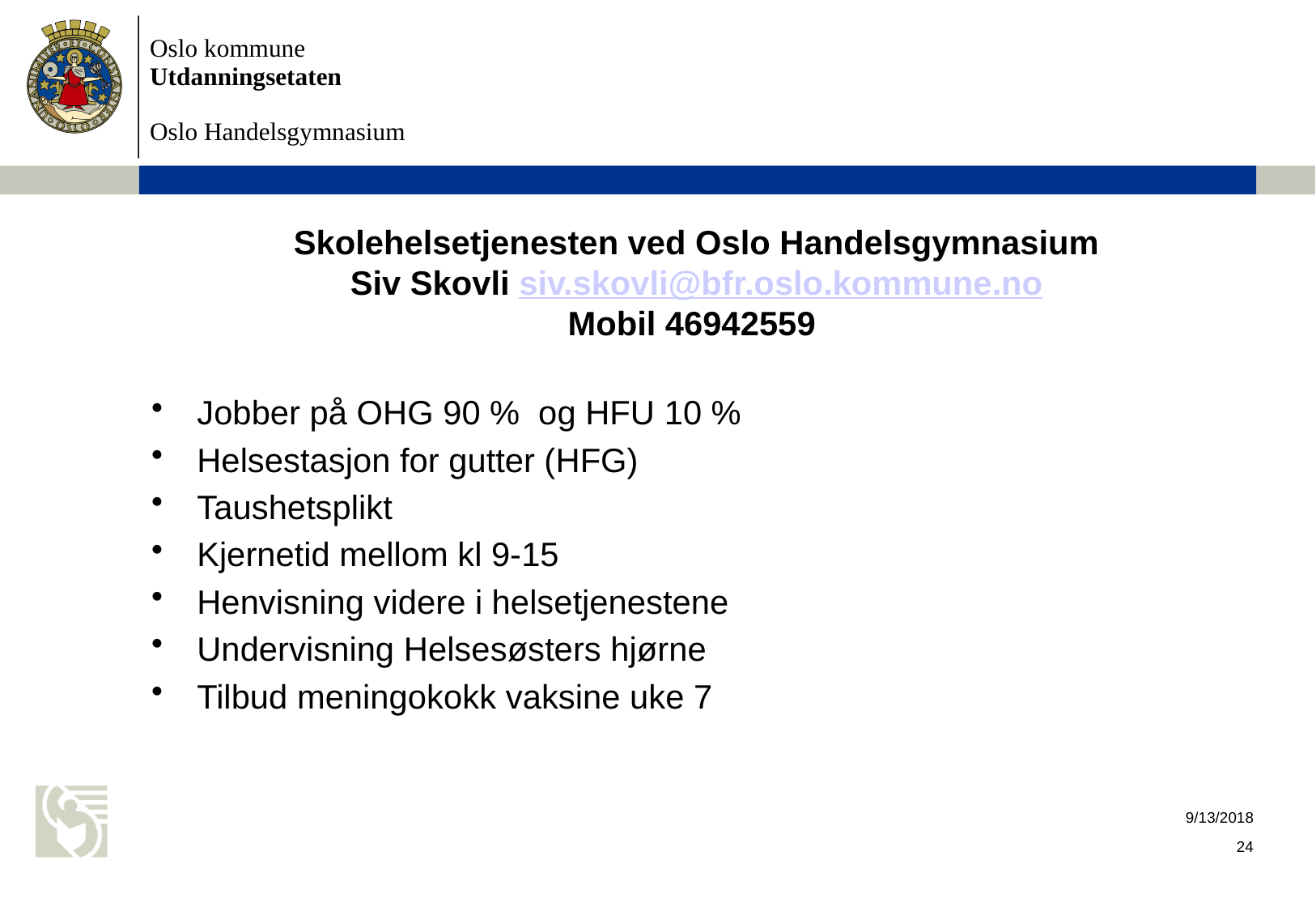

# Skolehelsetjenesten ved Oslo Handelsgymnasium Siv Skovli siv.skovli@bfr.oslo.kommune.no Mobil 46942559

Jobber på OHG 90 %  og HFU 10 %
Helsestasjon for gutter (HFG)
Taushetsplikt
Kjernetid mellom kl 9-15
Henvisning videre i helsetjenestene
Undervisning Helsesøsters hjørne
Tilbud meningokokk vaksine uke 7

9/13/2018
24